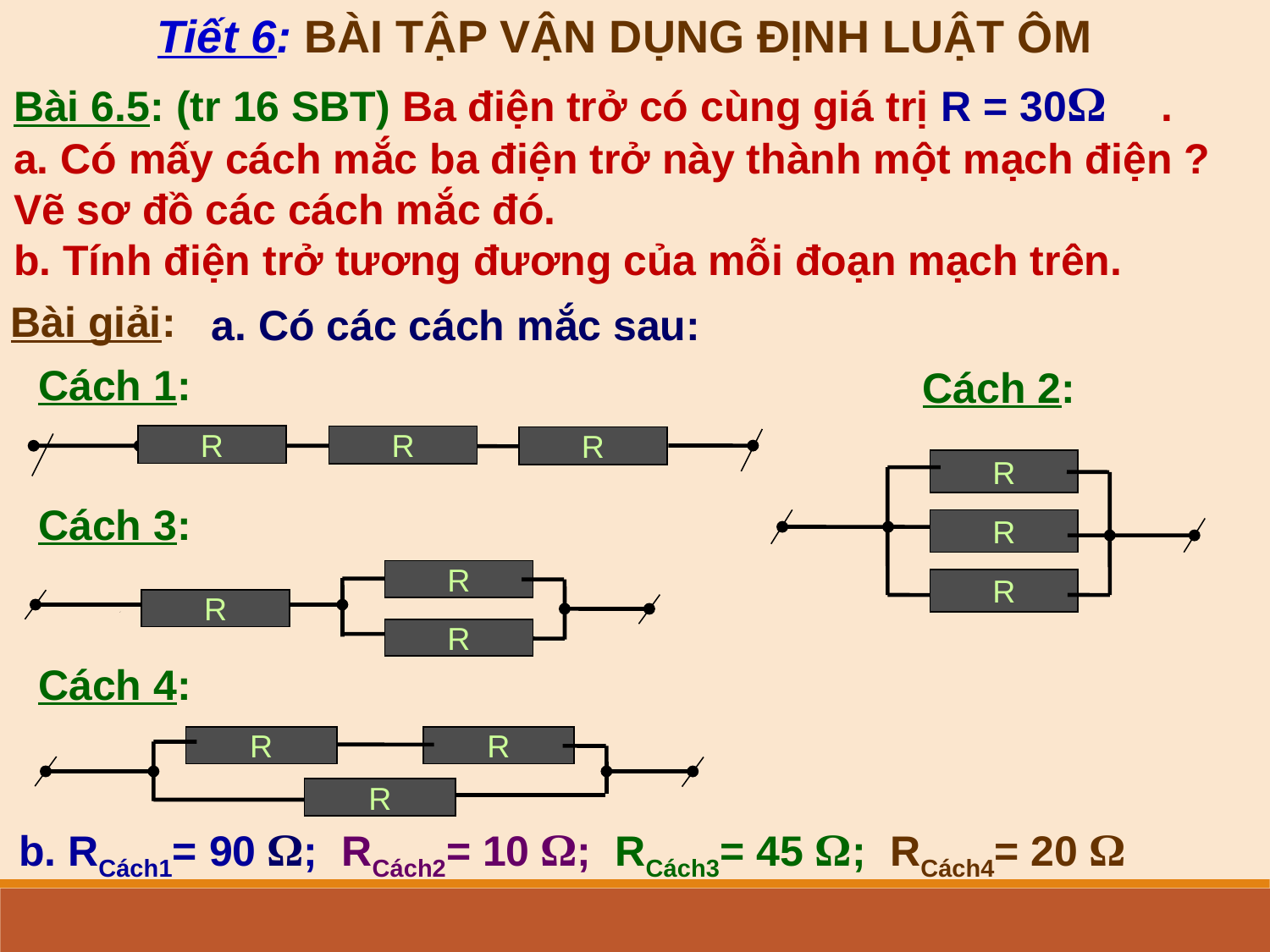

Tiết 6: BÀI TẬP VẬN DỤNG ĐỊNH LUẬT ÔM
Bài 6.5: (tr 16 SBT) Ba điện trở có cùng giá trị R = 30Ω    .
a. Có mấy cách mắc ba điện trở này thành một mạch điện ? Vẽ sơ đồ các cách mắc đó.
b. Tính điện trở tương đương của mỗi đoạn mạch trên.
Bài giải:
a. Có các cách mắc sau:
Cách 1:
Cách 2:
R
R
R

R

R

R

Cách 3:
R

R

R

Cách 4:
R
R

R

b. RCách1= 90 Ω;  RCách2= 10 Ω;  RCách3= 45 Ω;  RCách4= 20 Ω